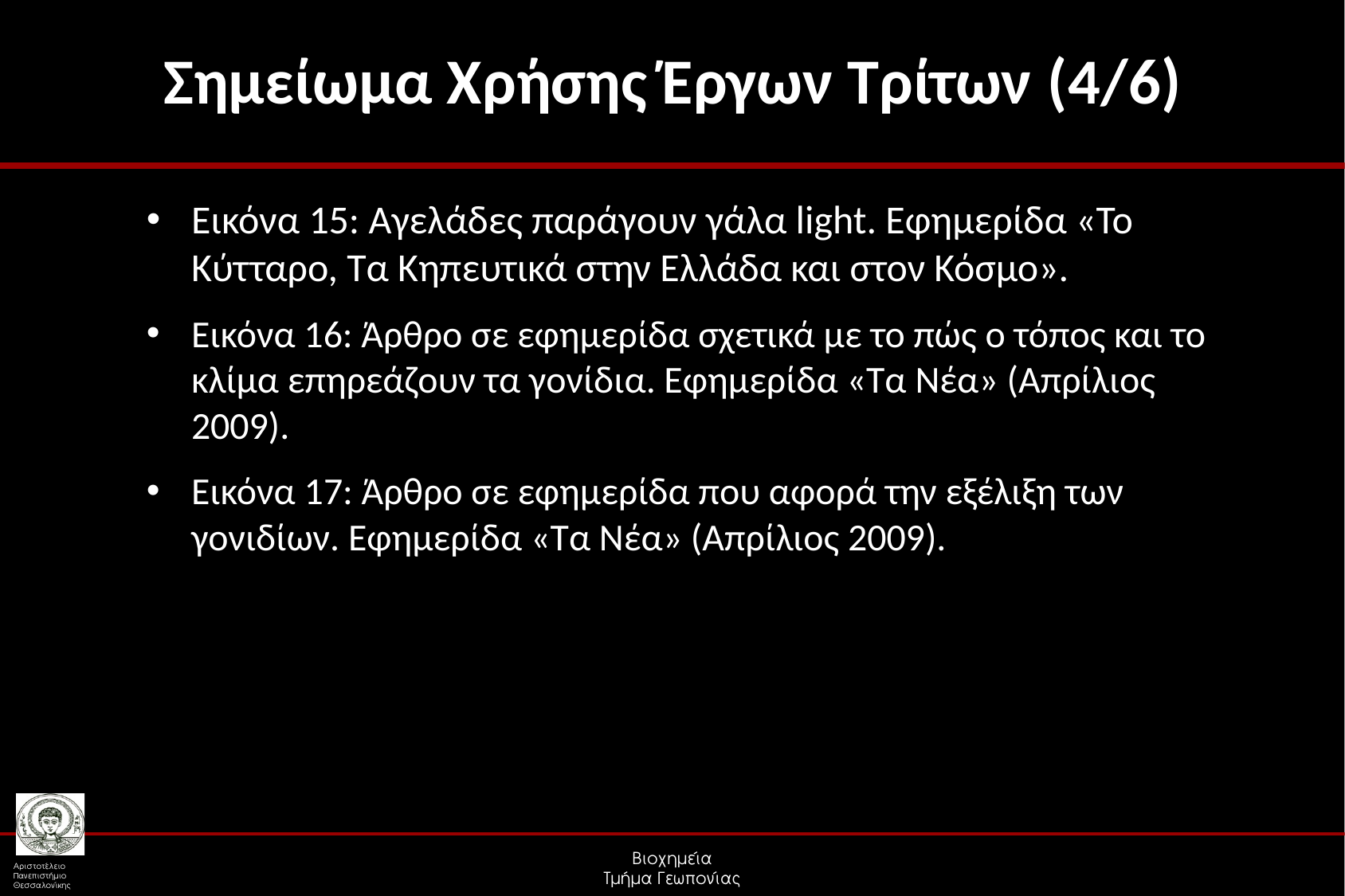

# Σημείωμα Χρήσης Έργων Τρίτων (4/6)
Εικόνα 15: Αγελάδες παράγουν γάλα light. Εφημερίδα «Το Κύτταρο, Τα Κηπευτικά στην Ελλάδα και στον Κόσμο».
Εικόνα 16: Άρθρο σε εφημερίδα σχετικά με το πώς ο τόπος και το κλίμα επηρεάζουν τα γονίδια. Εφημερίδα «Τα Νέα» (Απρίλιος 2009).
Εικόνα 17: Άρθρο σε εφημερίδα που αφορά την εξέλιξη των γονιδίων. Εφημερίδα «Τα Νέα» (Απρίλιος 2009).